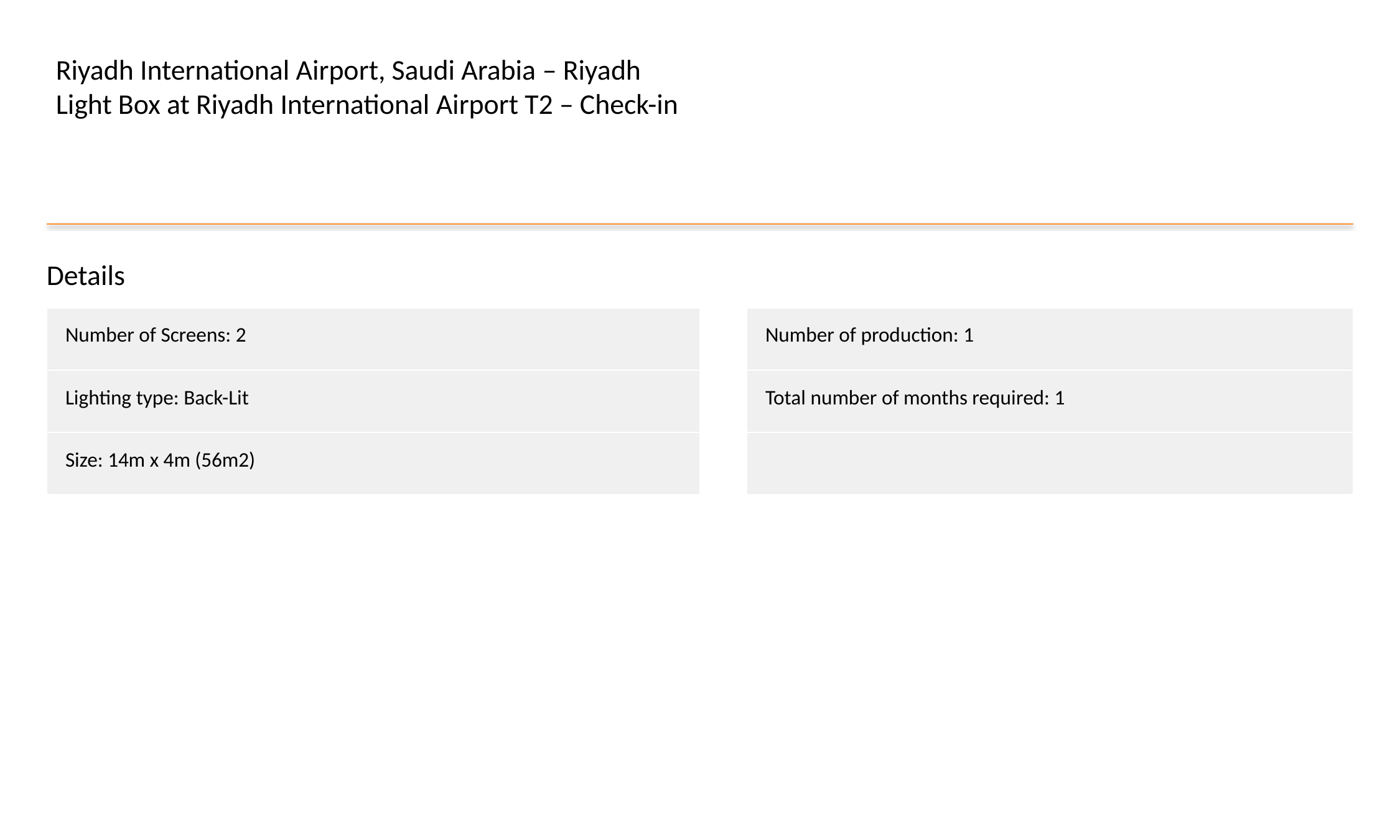

Riyadh International Airport, Saudi Arabia – Riyadh
Light Box at Riyadh International Airport T2 – Check-in

Details
| Number of Screens: 2 |
| --- |
| Lighting type: Back-Lit |
| Size: 14m x 4m (56m2) |
| Number of production: 1 |
| --- |
| Total number of months required: 1 |
|  |
#